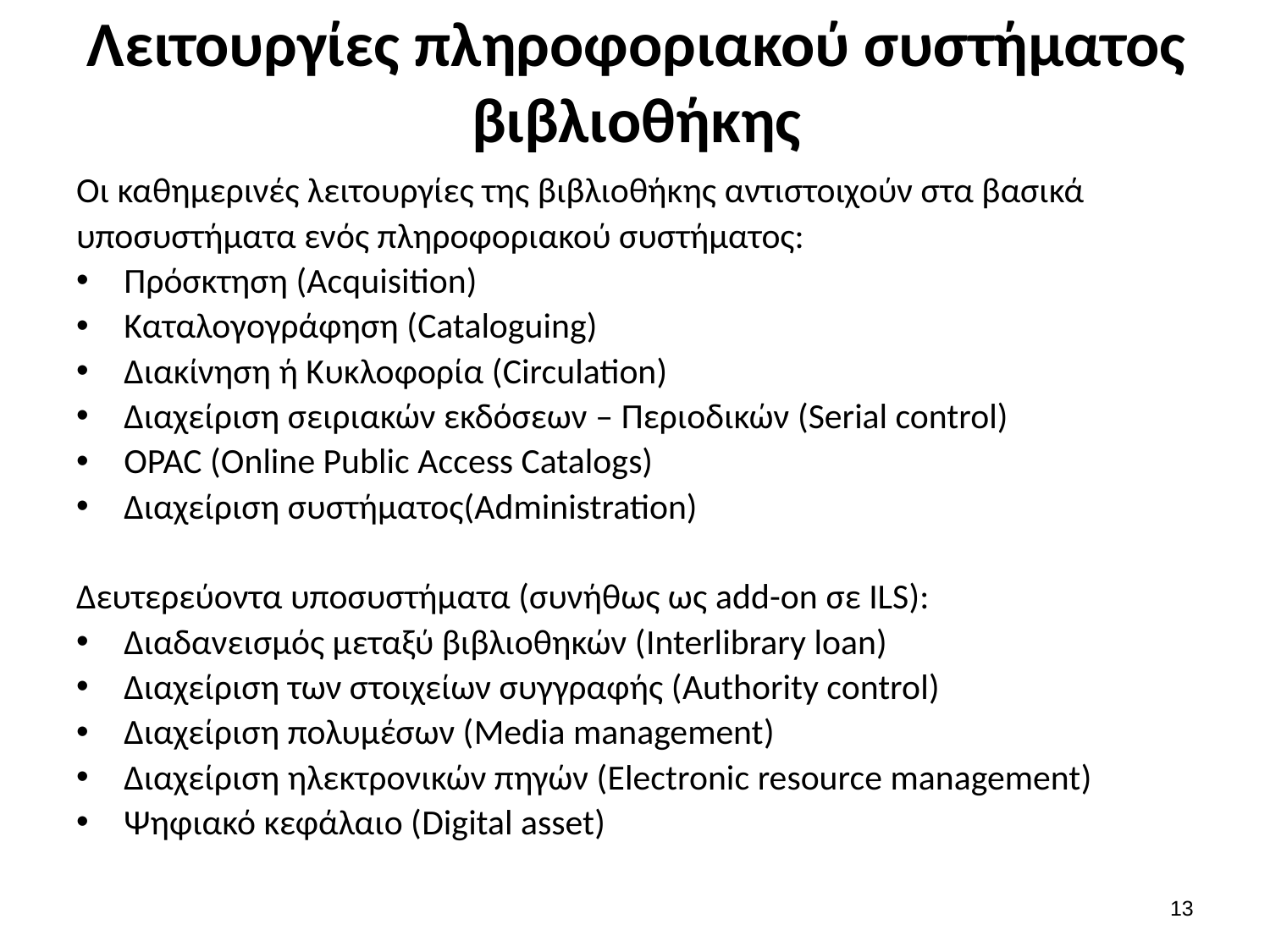

# Λειτουργίες πληροφοριακού συστήματος βιβλιοθήκης
Οι καθημερινές λειτουργίες της βιβλιοθήκης αντιστοιχούν στα βασικά
υποσυστήματα ενός πληροφοριακού συστήματος:
Πρόσκτηση (Acquisition)
Καταλογογράφηση (Cataloguing)
Διακίνηση ή Κυκλοφορία (Circulation)
Διαχείριση σειριακών εκδόσεων – Περιοδικών (Serial control)
OPAC (Online Public Access Catalogs)
Διαχείριση συστήματος(Administration)

Δευτερεύοντα υποσυστήματα (συνήθως ως add-on σε ILS):
Διαδανεισμός μεταξύ βιβλιοθηκών (Interlibrary loan)
Διαχείριση των στοιχείων συγγραφής (Authority control)
Διαχείριση πολυμέσων (Media management)
Διαχείριση ηλεκτρονικών πηγών (Electronic resource management)
Ψηφιακό κεφάλαιο (Digital asset)

13